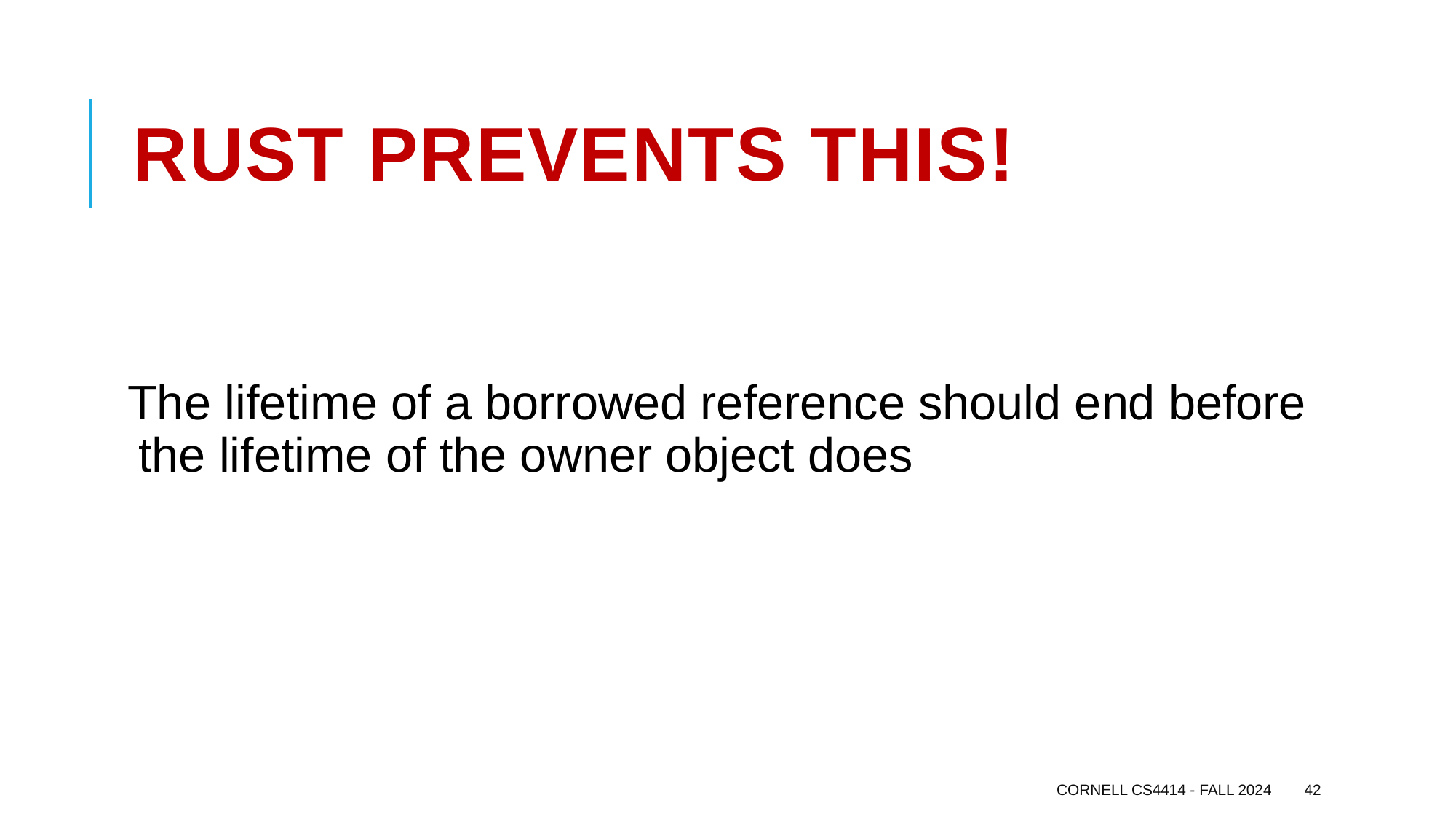

# Rust prevents this!
The lifetime of a borrowed reference should end before the lifetime of the owner object does

Cornell CS4414 - Fall 2024
42